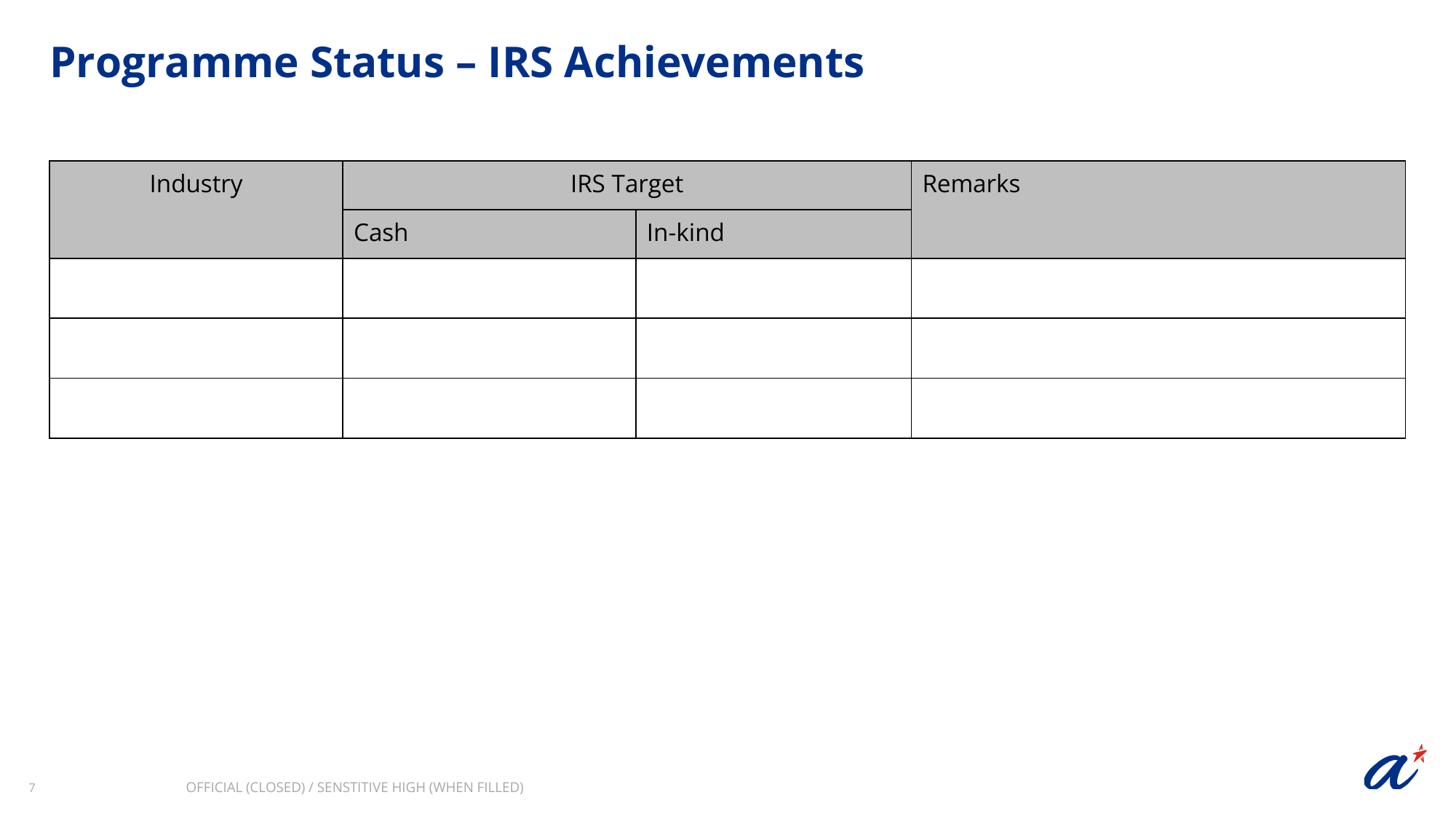

Programme Status – IRS Achievements
| Industry | IRS Target |  | Remarks |
| --- | --- | --- | --- |
|  | Cash | In-kind |  |
|  |  |  |  |
|  |  |  |  |
|  |  |  |  |
OFFICIAL (CLOSED) / SENSTITIVE HIGH (WHEN FILLED)